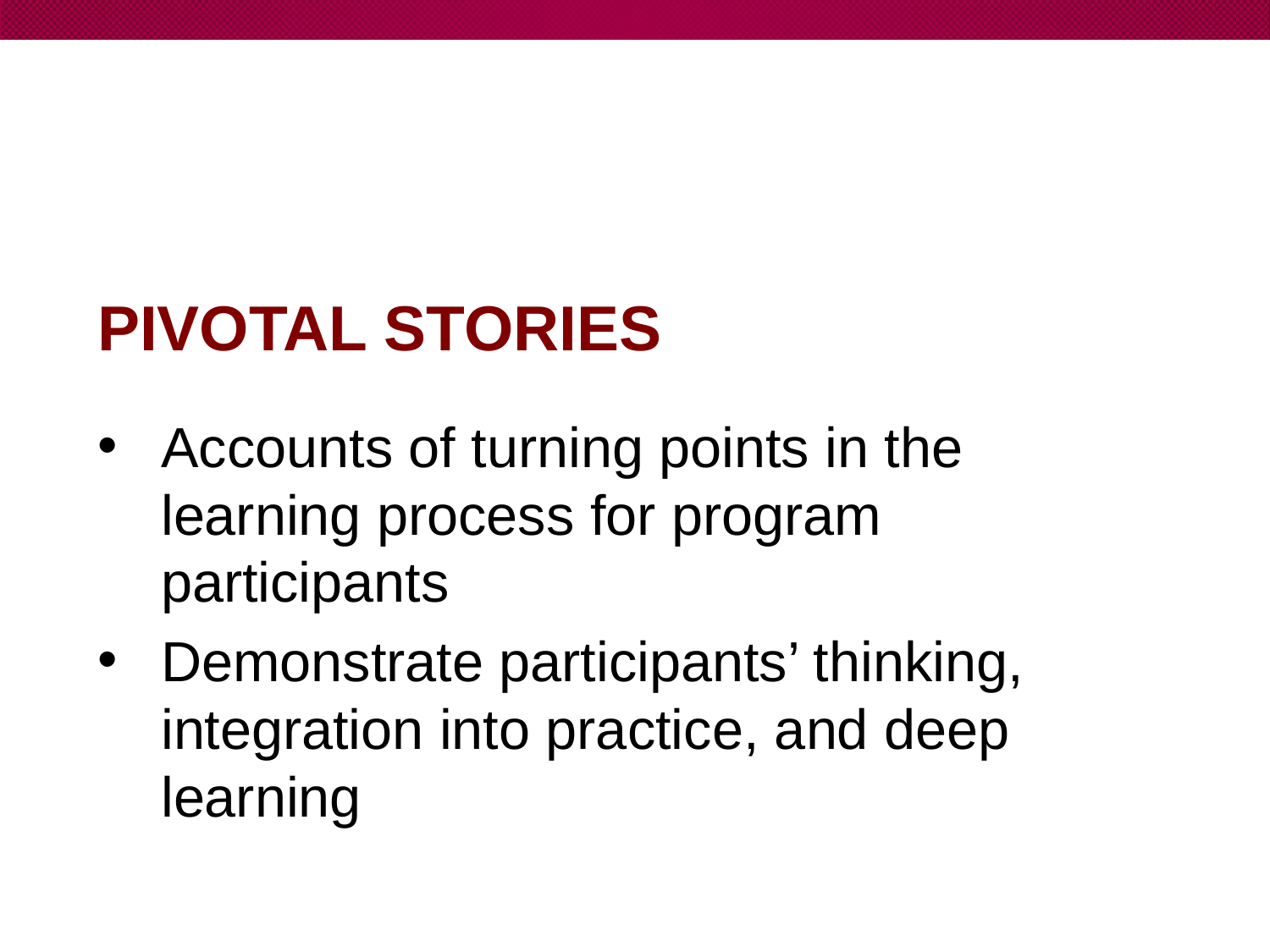

# Pivotal Stories
Accounts of turning points in the learning process for program participants
Demonstrate participants’ thinking, integration into practice, and deep learning